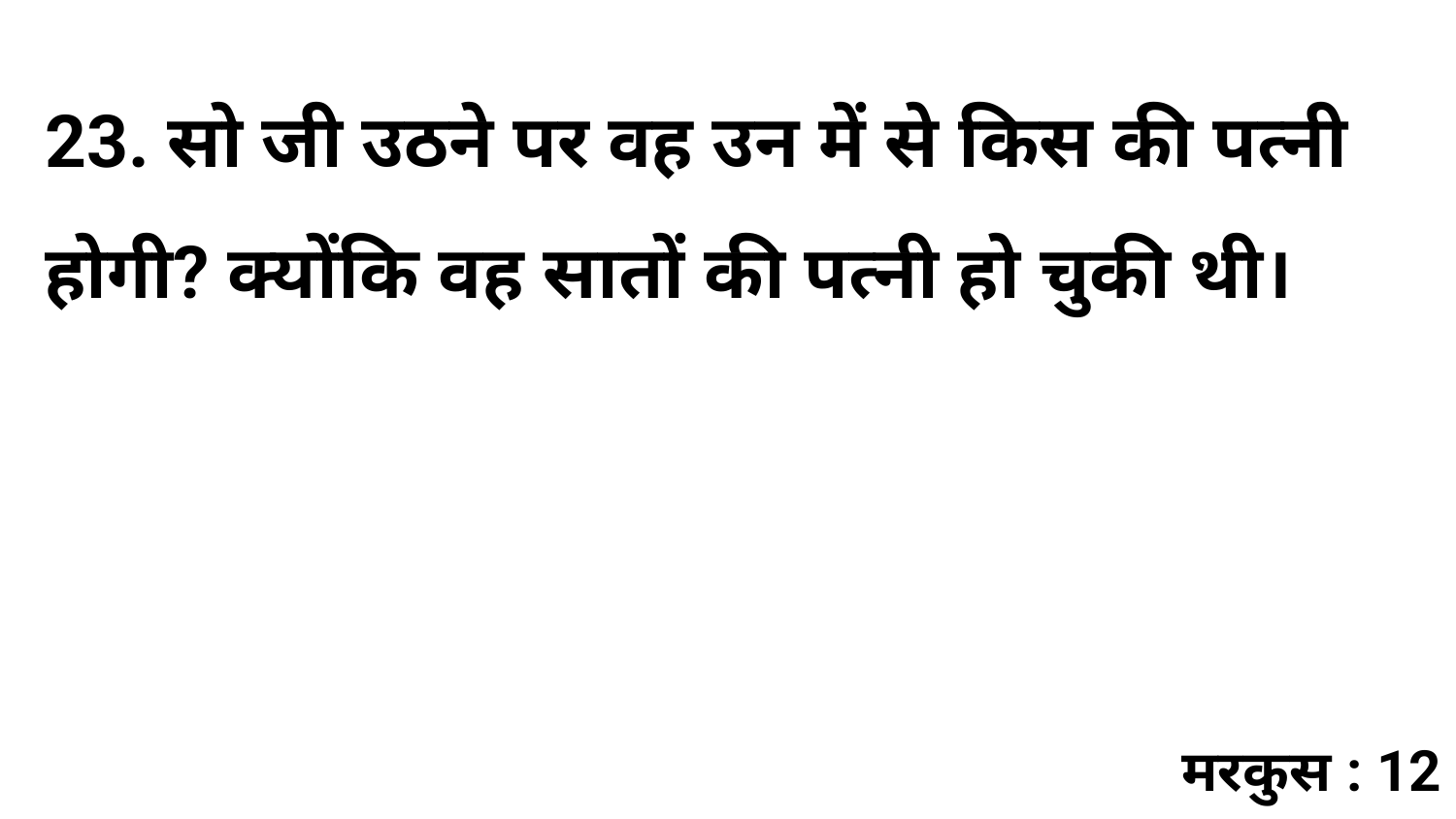

23. सो जी उठने पर वह उन में से किस की पत्नी होगी? क्योंकि वह सातों की पत्नी हो चुकी थी।
मरकुस : 12